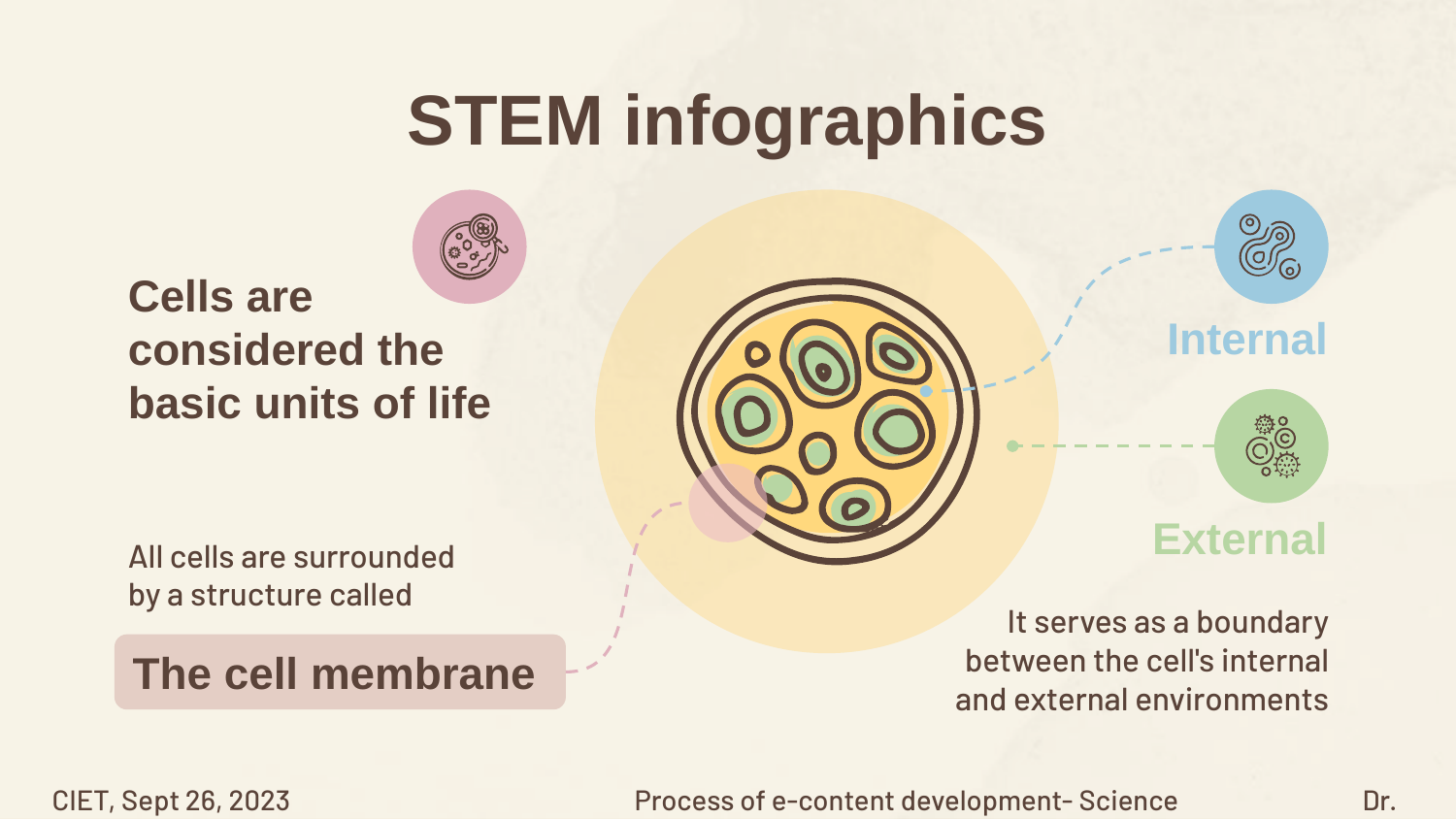

# STEM infographics

Cells are considered the basic units of life

Internal

External
All cells are surrounded by a structure called
It serves as a boundary between the cell's internal and external environments
The cell membrane